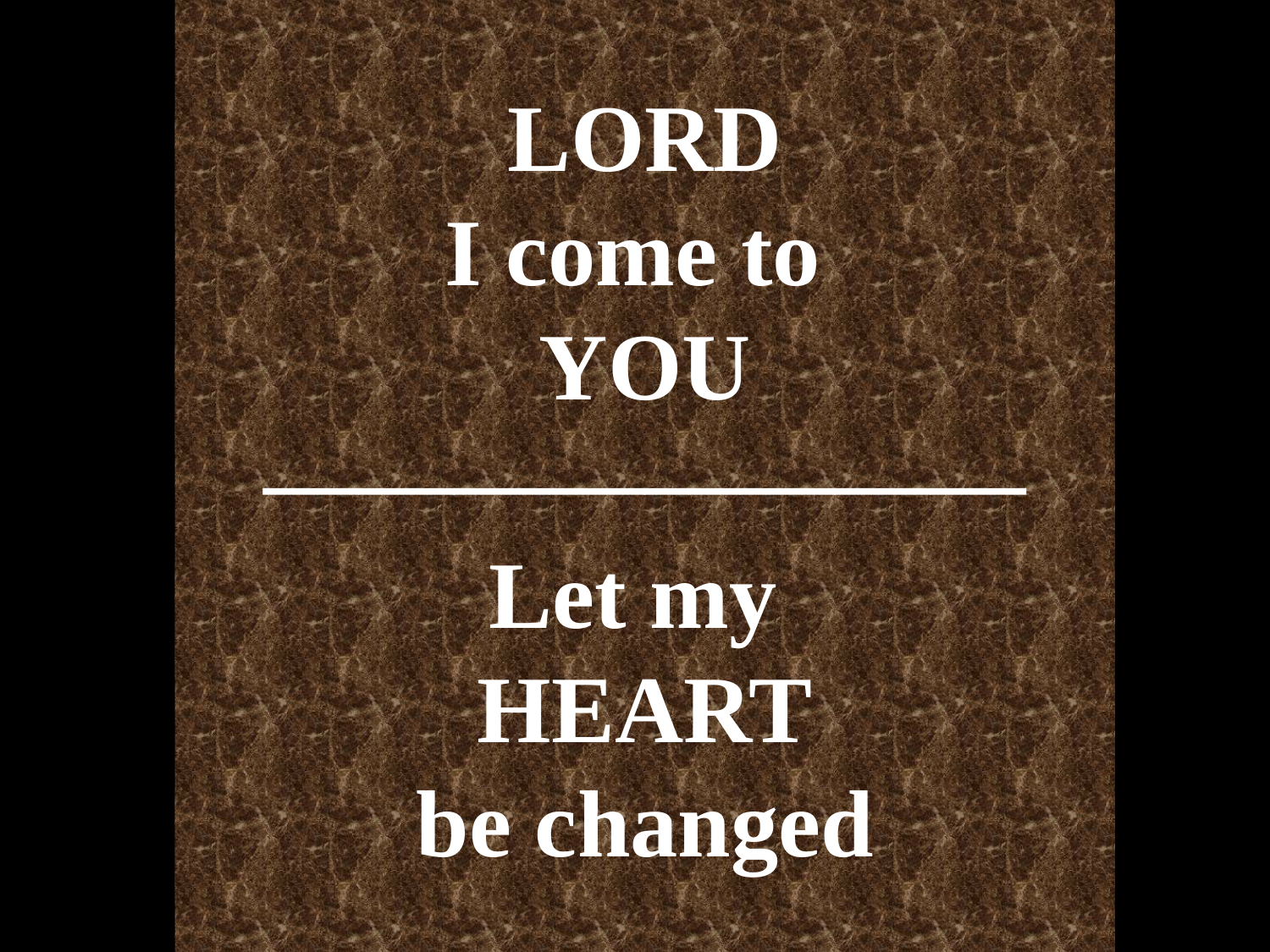

# LORD I come to YOU ———————— Let my HEART be changed